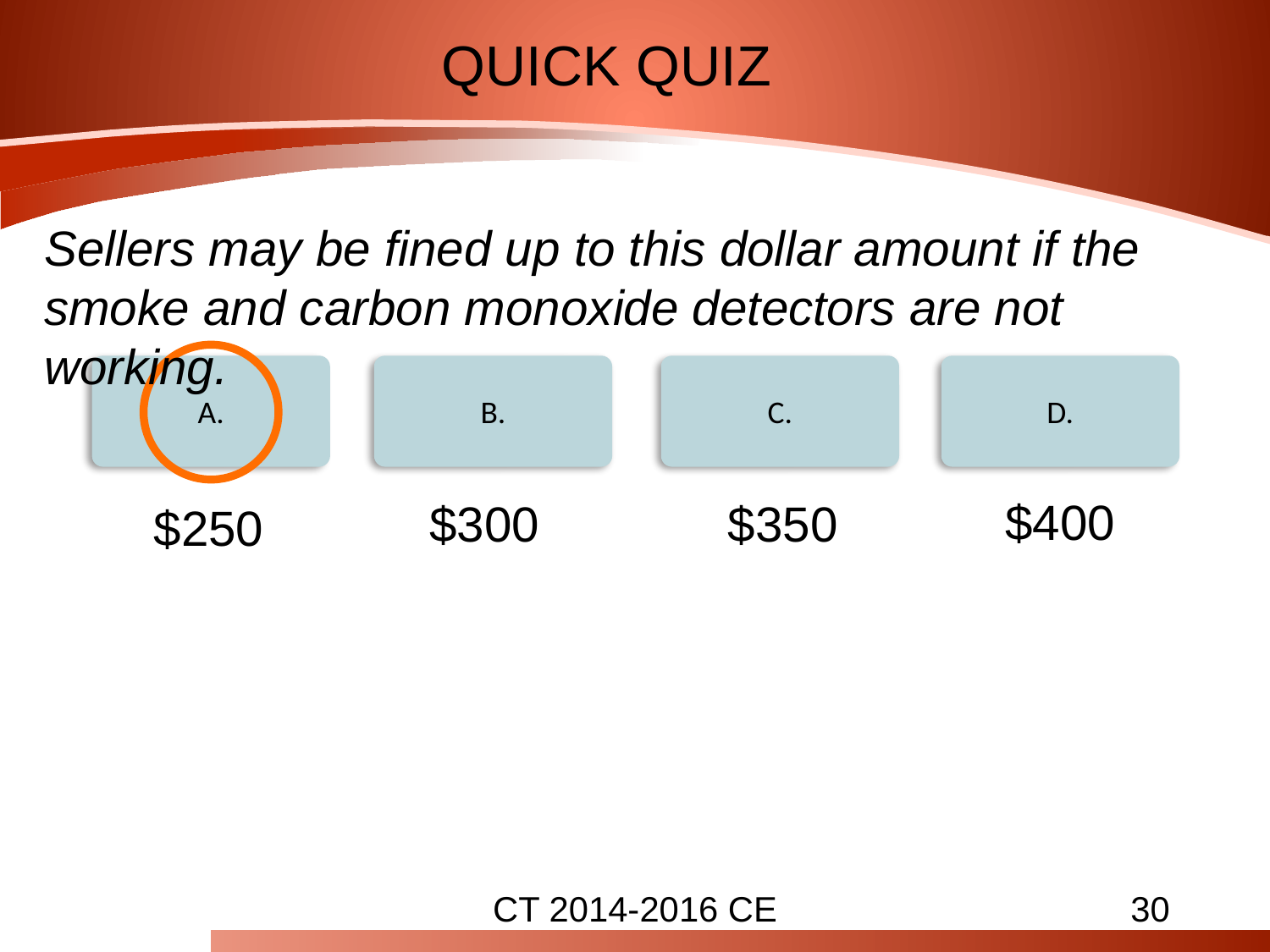

QUICK QUIZ
Sellers may be fined up to this dollar amount if the smoke and carbon monoxide detectors are not working.

A.
B.
C.
D.
$400
$300
$350
$250
CT 2014-2016 CE
30